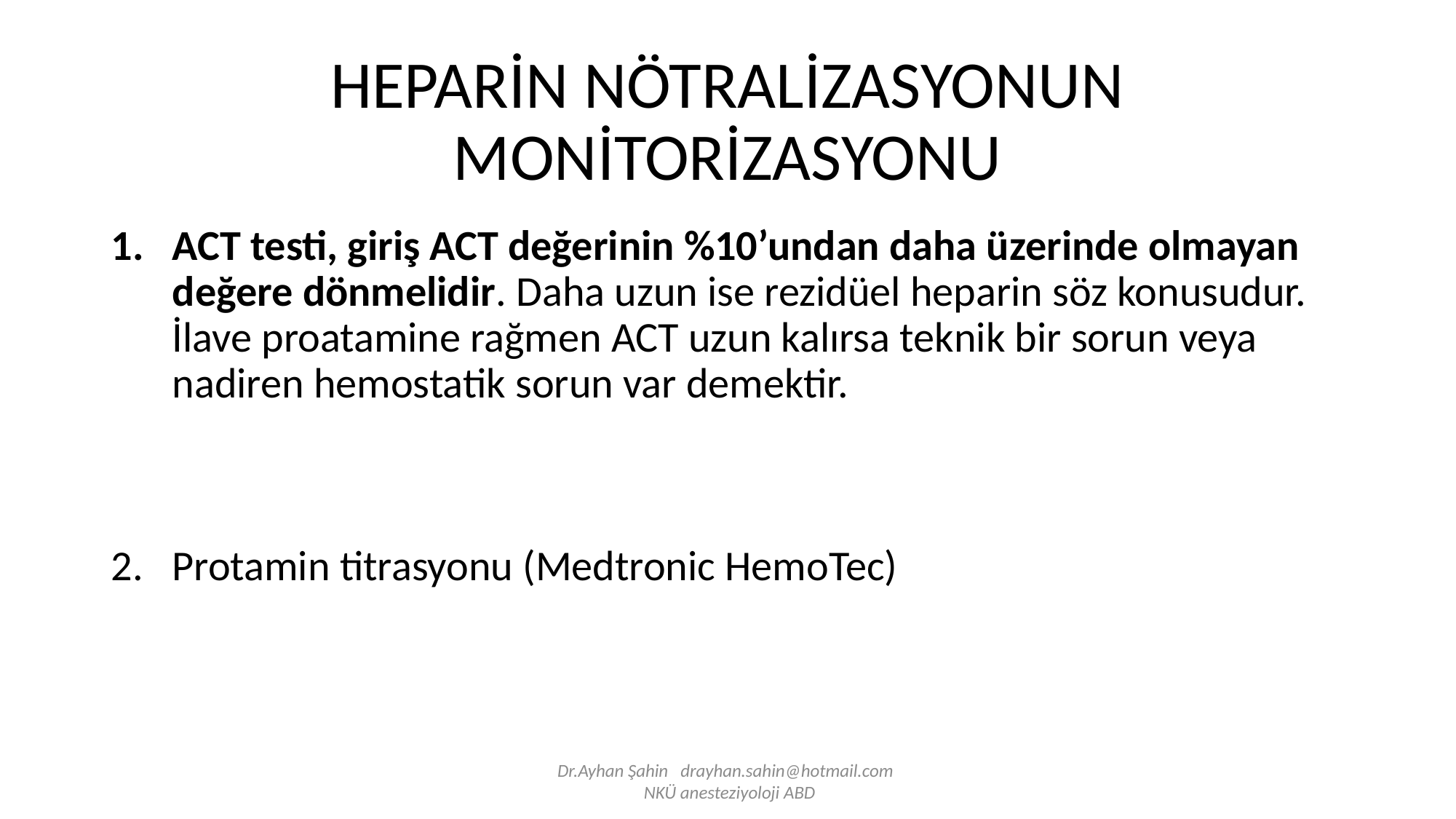

# HEPARİN NÖTRALİZASYONUN MONİTORİZASYONU
ACT testi, giriş ACT değerinin %10’undan daha üzerinde olmayan değere dönmelidir. Daha uzun ise rezidüel heparin söz konusudur. İlave proatamine rağmen ACT uzun kalırsa teknik bir sorun veya nadiren hemostatik sorun var demektir.

Protamin titrasyonu (Medtronic HemoTec)
Dr.Ayhan Şahin   drayhan.sahin@hotmail.com
 NKÜ anesteziyoloji ABD